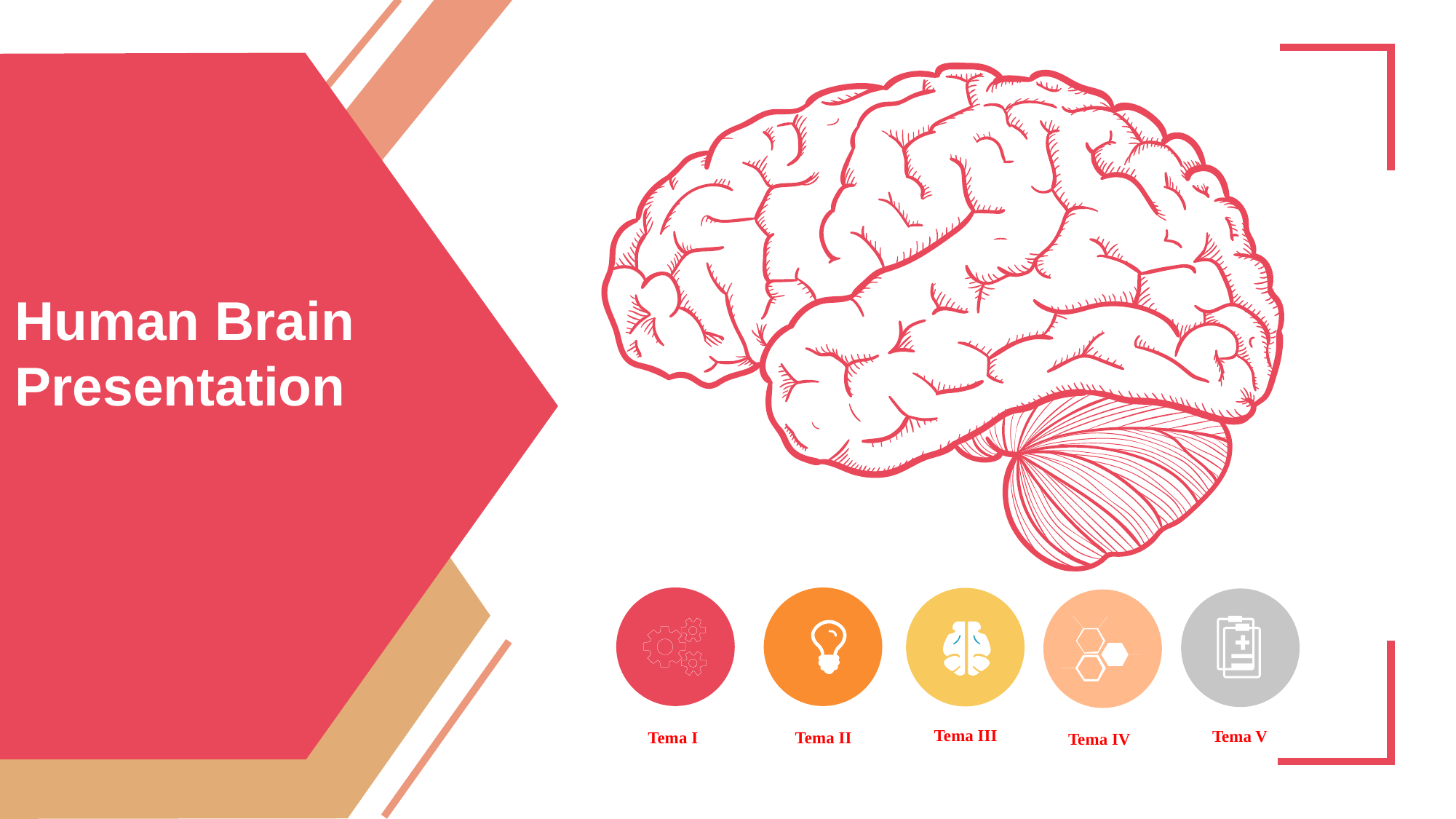

Human Brain
Presentation

Tema III
Tema V
Tema I
Tema II
Tema IV